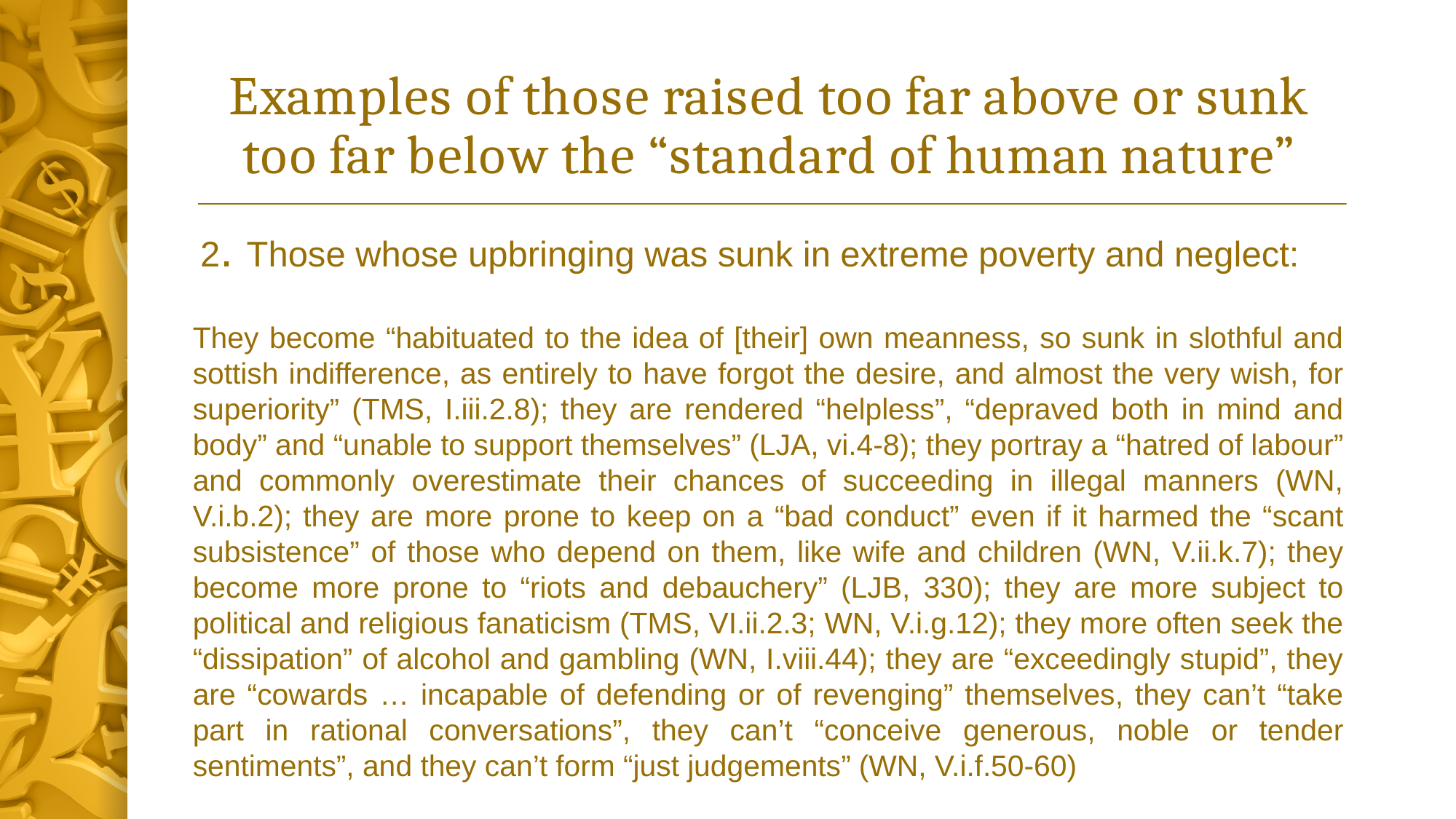

# Examples of those raised too far above or sunk too far below the “standard of human nature”
 2. Those whose upbringing was sunk in extreme poverty and neglect:

They become “habituated to the idea of [their] own meanness, so sunk in slothful and sottish indifference, as entirely to have forgot the desire, and almost the very wish, for superiority” (TMS, I.iii.2.8); they are rendered “helpless”, “depraved both in mind and body” and “unable to support themselves” (LJA, vi.4-8); they portray a “hatred of labour” and commonly overestimate their chances of succeeding in illegal manners (WN, V.i.b.2); they are more prone to keep on a “bad conduct” even if it harmed the “scant subsistence” of those who depend on them, like wife and children (WN, V.ii.k.7); they become more prone to “riots and debauchery” (LJB, 330); they are more subject to political and religious fanaticism (TMS, VI.ii.2.3; WN, V.i.g.12); they more often seek the “dissipation” of alcohol and gambling (WN, I.viii.44); they are “exceedingly stupid”, they are “cowards … incapable of defending or of revenging” themselves, they can’t “take part in rational conversations”, they can’t “conceive generous, noble or tender sentiments”, and they can’t form “just judgements” (WN, V.i.f.50-60)